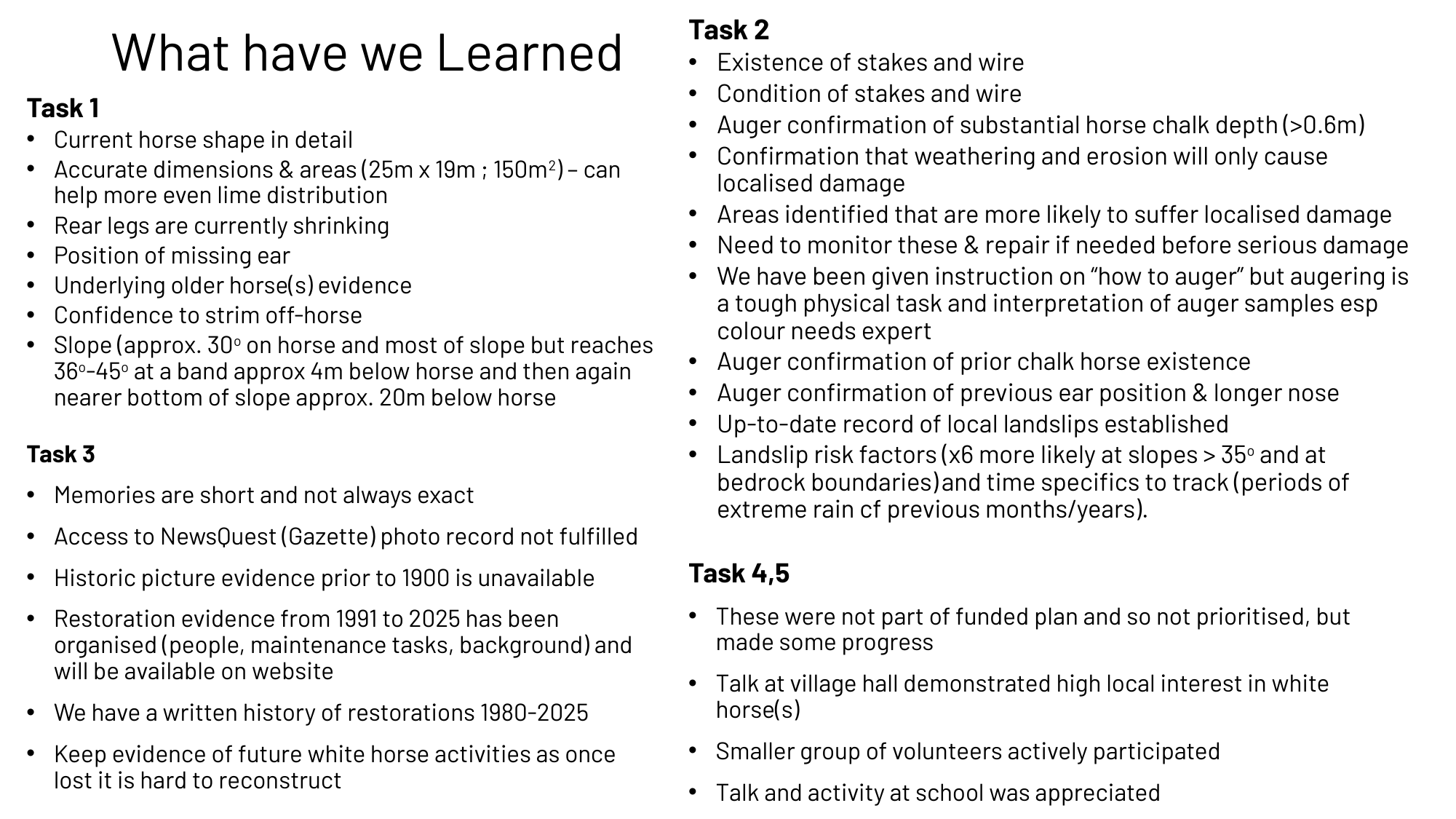

Task 2
Existence of stakes and wire
Condition of stakes and wire
Auger confirmation of substantial horse chalk depth (>0.6m)
Confirmation that weathering and erosion will only cause localised damage
Areas identified that are more likely to suffer localised damage
Need to monitor these & repair if needed before serious damage
We have been given instruction on “how to auger” but augering is a tough physical task and interpretation of auger samples esp colour needs expert
Auger confirmation of prior chalk horse existence
Auger confirmation of previous ear position & longer nose
Up-to-date record of local landslips established
Landslip risk factors (x6 more likely at slopes > 35o and at bedrock boundaries) and time specifics to track (periods of extreme rain cf previous months/years).

# What have we Learned
Task 1
Current horse shape in detail
Accurate dimensions & areas (25m x 19m ; 150m2) – can help more even lime distribution
Rear legs are currently shrinking
Position of missing ear
Underlying older horse(s) evidence
Confidence to strim off-horse
Slope (approx. 30o on horse and most of slope but reaches 36o-45o at a band approx 4m below horse and then again nearer bottom of slope approx. 20m below horse
Task 3
Memories are short and not always exact
Access to NewsQuest (Gazette) photo record not fulfilled
Historic picture evidence prior to 1900 is unavailable
Restoration evidence from 1991 to 2025 has been organised (people, maintenance tasks, background) and will be available on website
We have a written history of restorations 1980-2025
Keep evidence of future white horse activities as once lost it is hard to reconstruct
Task 4,5
These were not part of funded plan and so not prioritised, but made some progress
Talk at village hall demonstrated high local interest in white horse(s)
Smaller group of volunteers actively participated
Talk and activity at school was appreciated